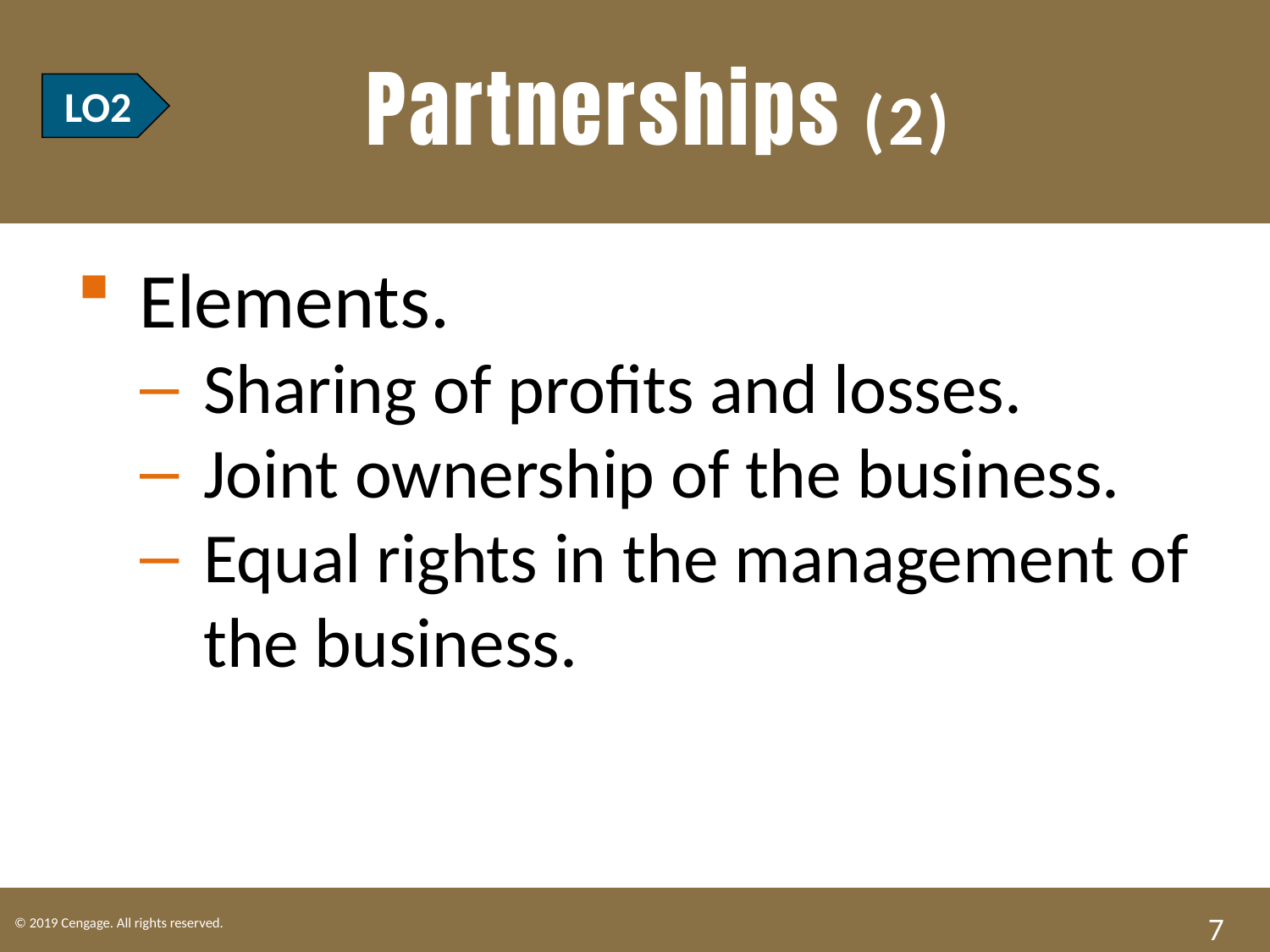

# LO2 Partnerships (2)
LO2
Elements.
Sharing of profits and losses.
Joint ownership of the business.
Equal rights in the management of the business.
7